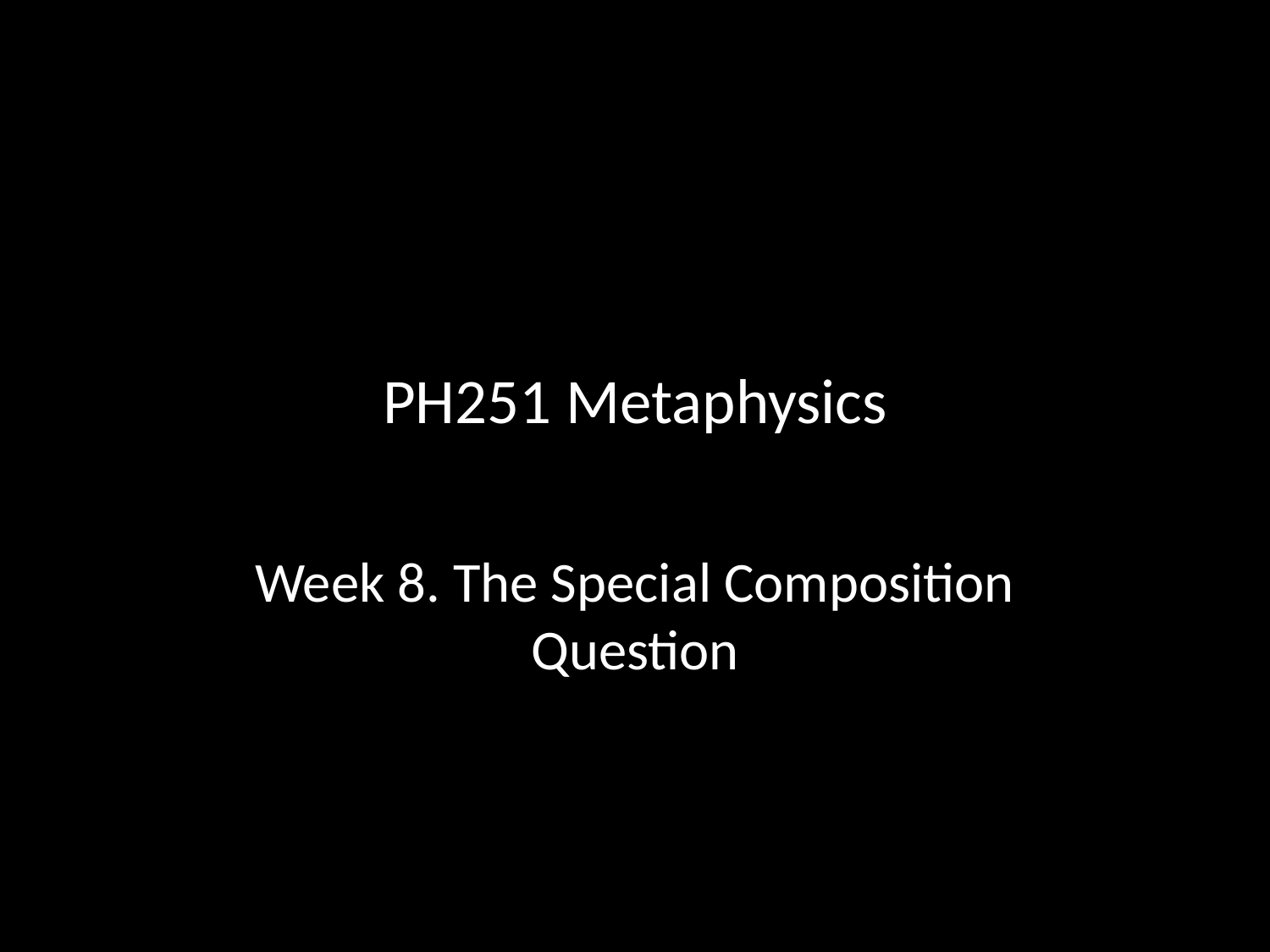

# PH251 Metaphysics
Week 8. The Special Composition Question